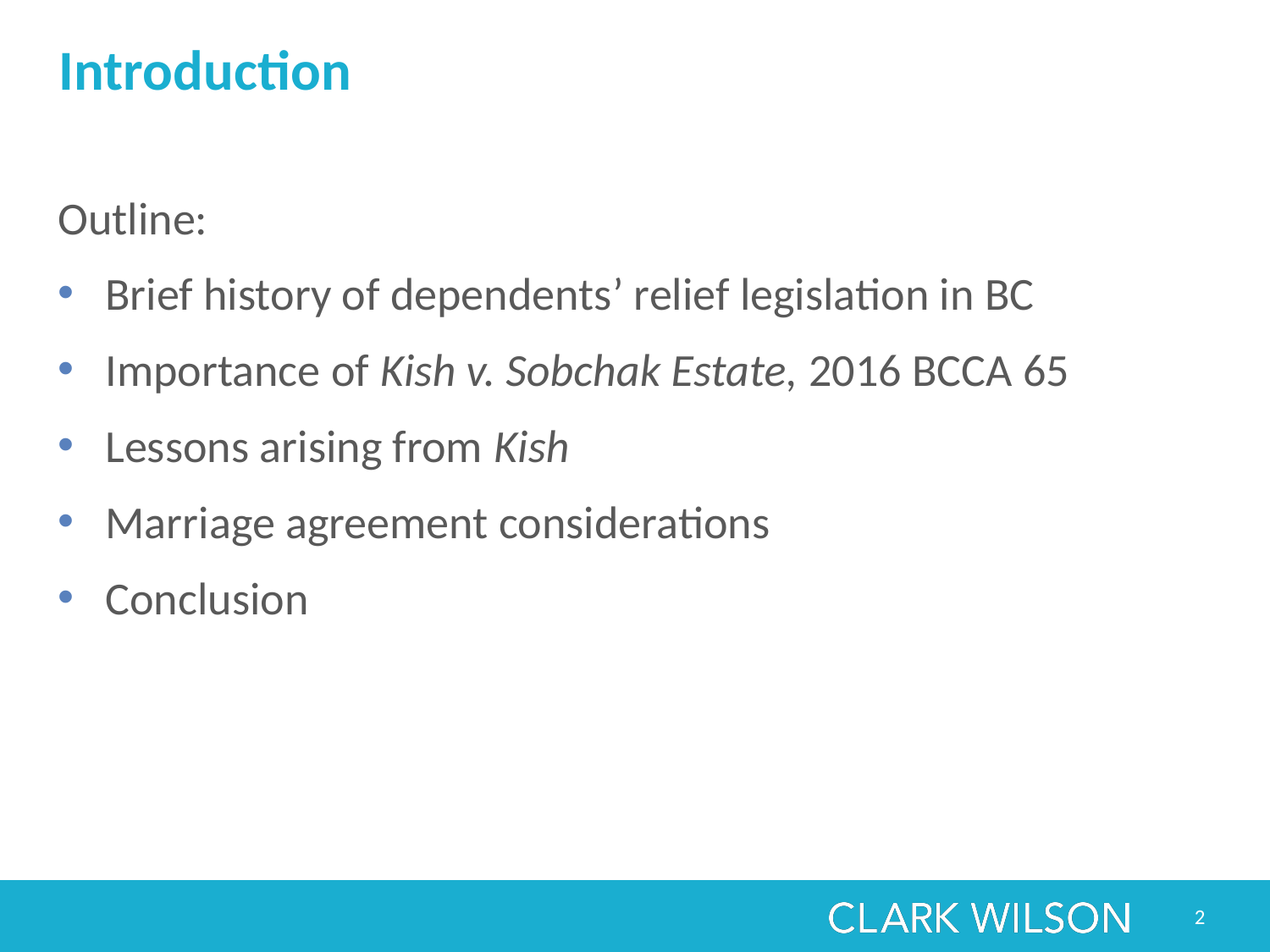

# Introduction
Outline:
Brief history of dependents’ relief legislation in BC
Importance of Kish v. Sobchak Estate, 2016 BCCA 65
Lessons arising from Kish
Marriage agreement considerations
Conclusion
2